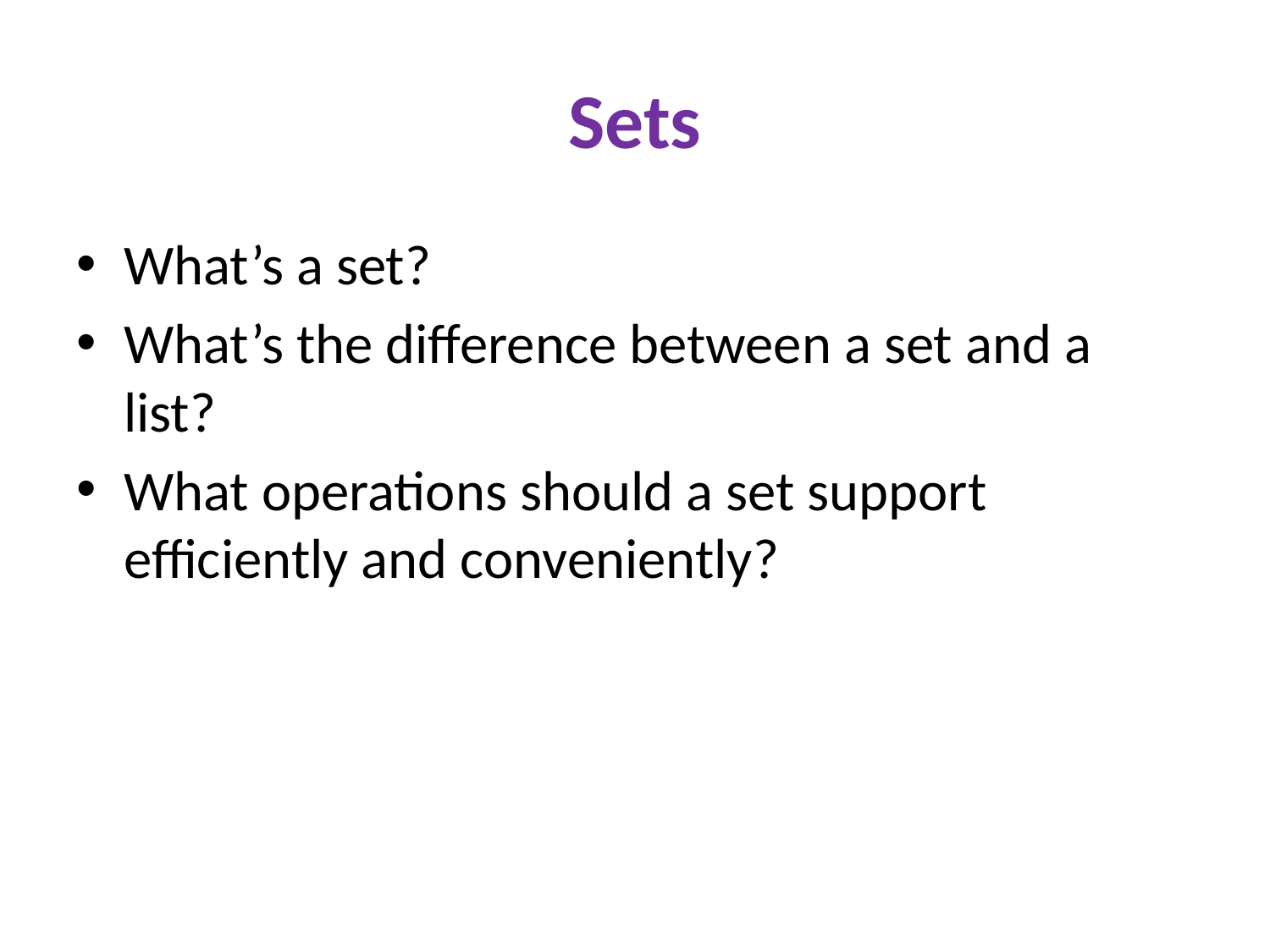

# Sets
What’s a set?
What’s the difference between a set and a list?
What operations should a set support efficiently and conveniently?